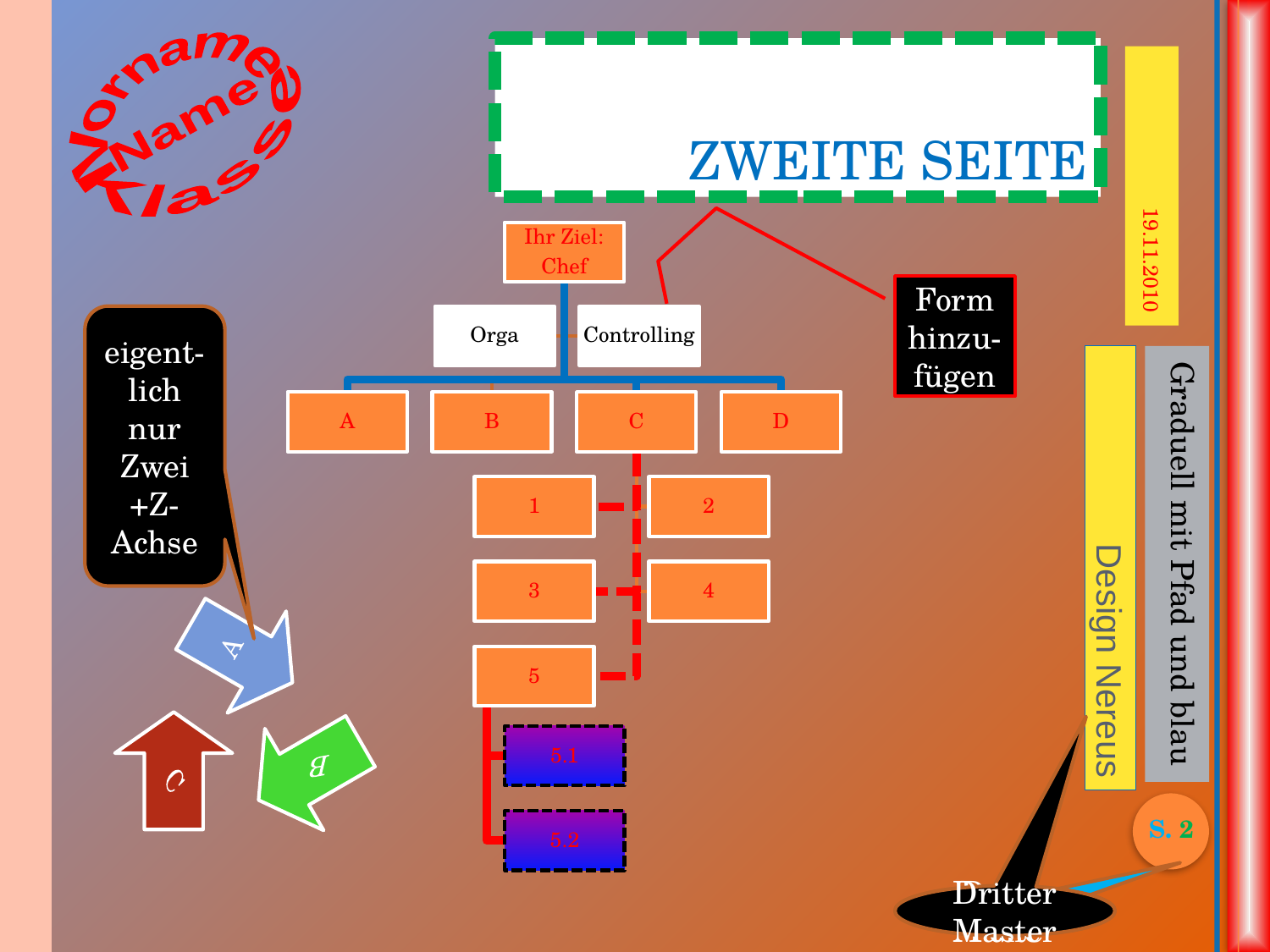

# Zweite Seite
19.11.2010
Ihr Ziel:
Chef
A
B
C
1
2
3
4
5
5.1
5.2
D
Orga
Controlling
Form hinzu-fügen
eigent-lich nur Zwei
+Z-Achse
Design Nereus
A
B
C
S. 2